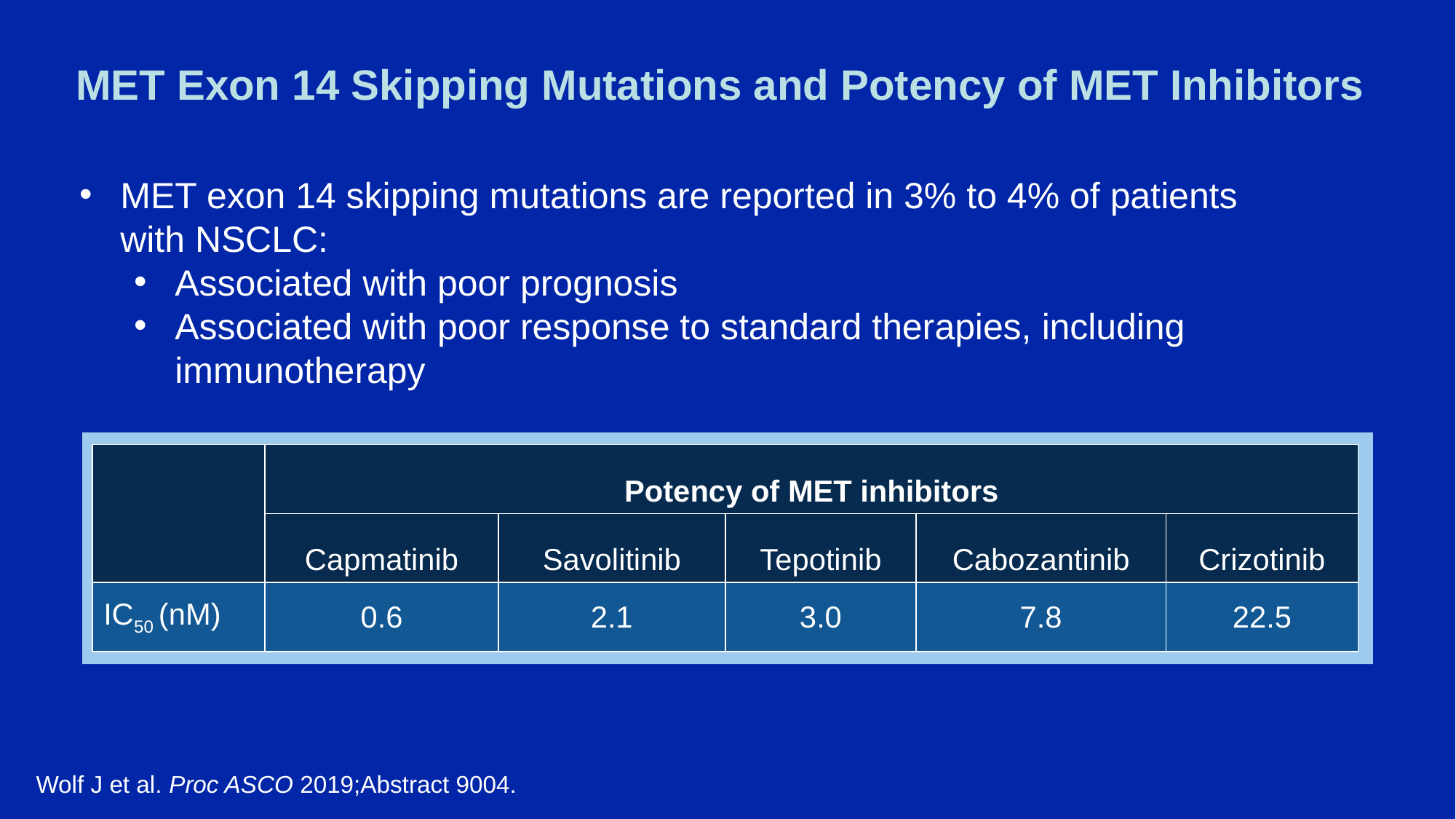

# MET Exon 14 Skipping Mutations and Potency of MET Inhibitors
MET exon 14 skipping mutations are reported in 3% to 4% of patients with NSCLC:
Associated with poor prognosis
Associated with poor response to standard therapies, including immunotherapy

|  | Potency of MET inhibitors |  |  |  |  |
| --- | --- | --- | --- | --- | --- |
|  | Capmatinib | Savolitinib | Tepotinib | Cabozantinib | Crizotinib |
| IC50 (nM) | 0.6 | 2.1 | 3.0 | 7.8 | 22.5 |
Wolf J et al. Proc ASCO 2019;Abstract 9004.